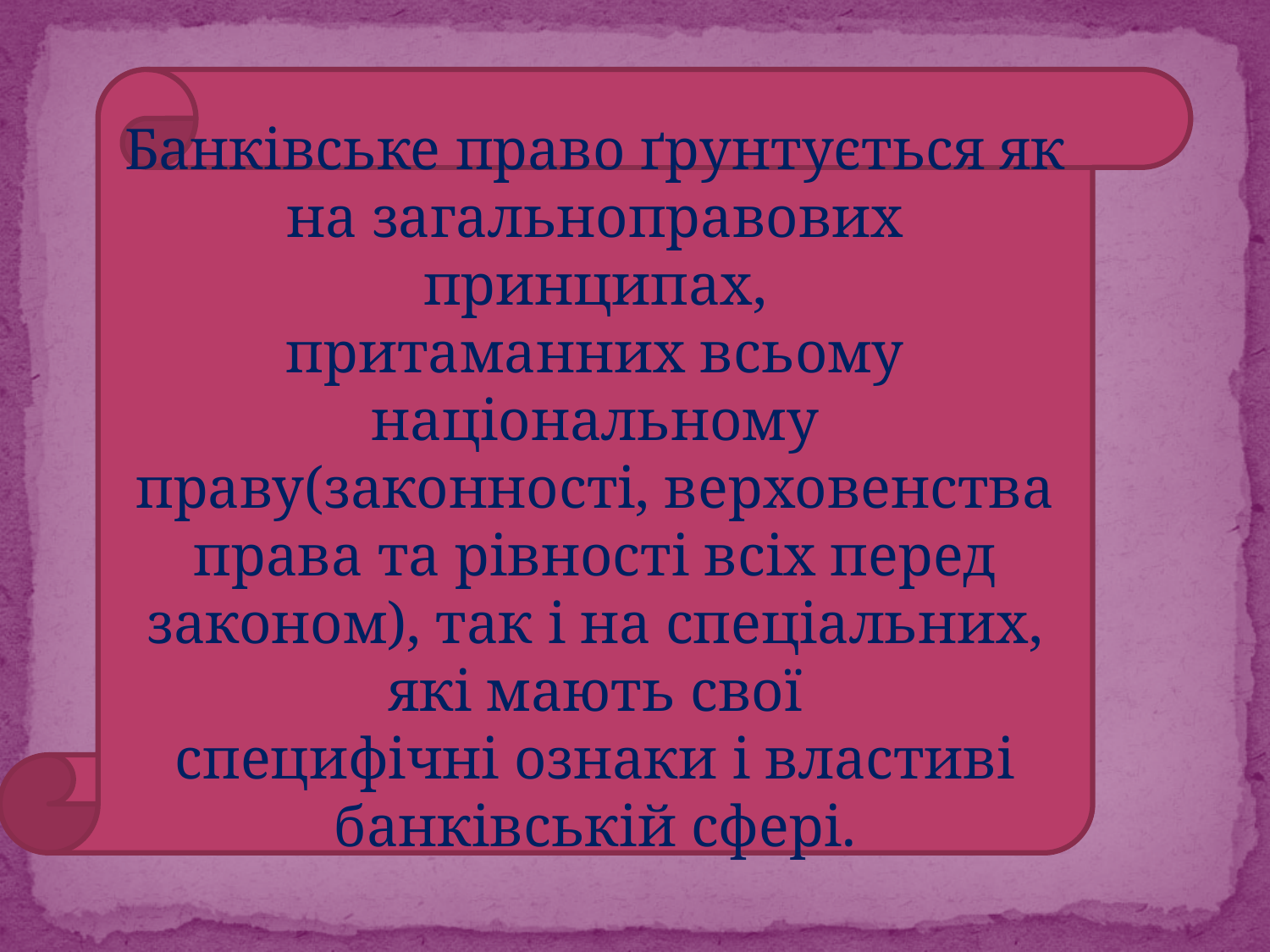

Банківське право ґрунтується як на загальноправових принципах,
притаманних всьому національному праву(законності, верховенства права та рівності всіх перед законом), так і на спеціальних, які мають свої
специфічні ознаки і властиві банківській сфері.